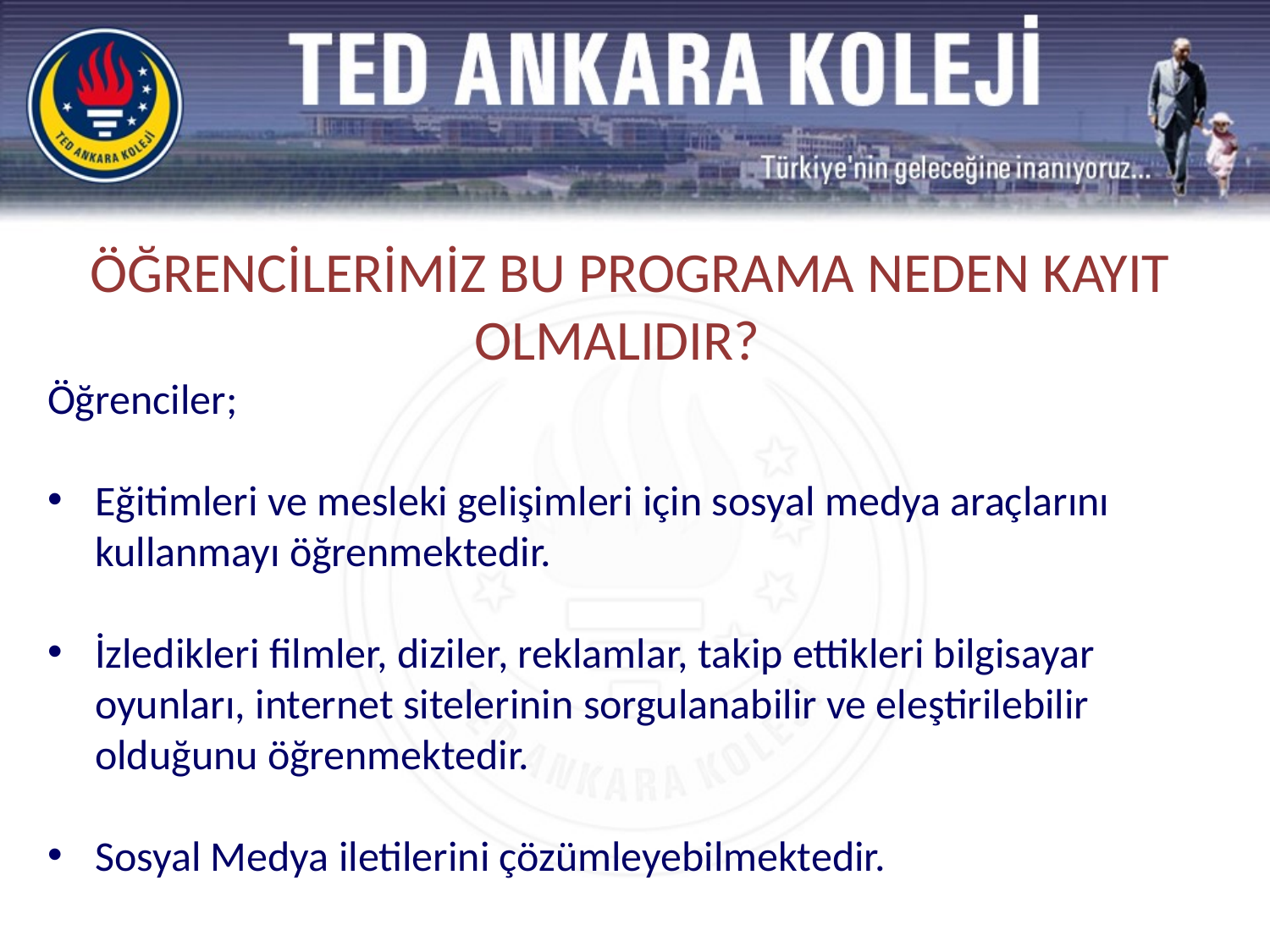

ÖĞRENCİLERİMİZ BU PROGRAMA NEDEN KAYIT OLMALIDIR?
Öğrenciler;

Eğitimleri ve mesleki gelişimleri için sosyal medya araçlarını kullanmayı öğrenmektedir.

İzledikleri filmler, diziler, reklamlar, takip ettikleri bilgisayar oyunları, internet sitelerinin sorgulanabilir ve eleştirilebilir olduğunu öğrenmektedir.

Sosyal Medya iletilerini çözümleyebilmektedir.